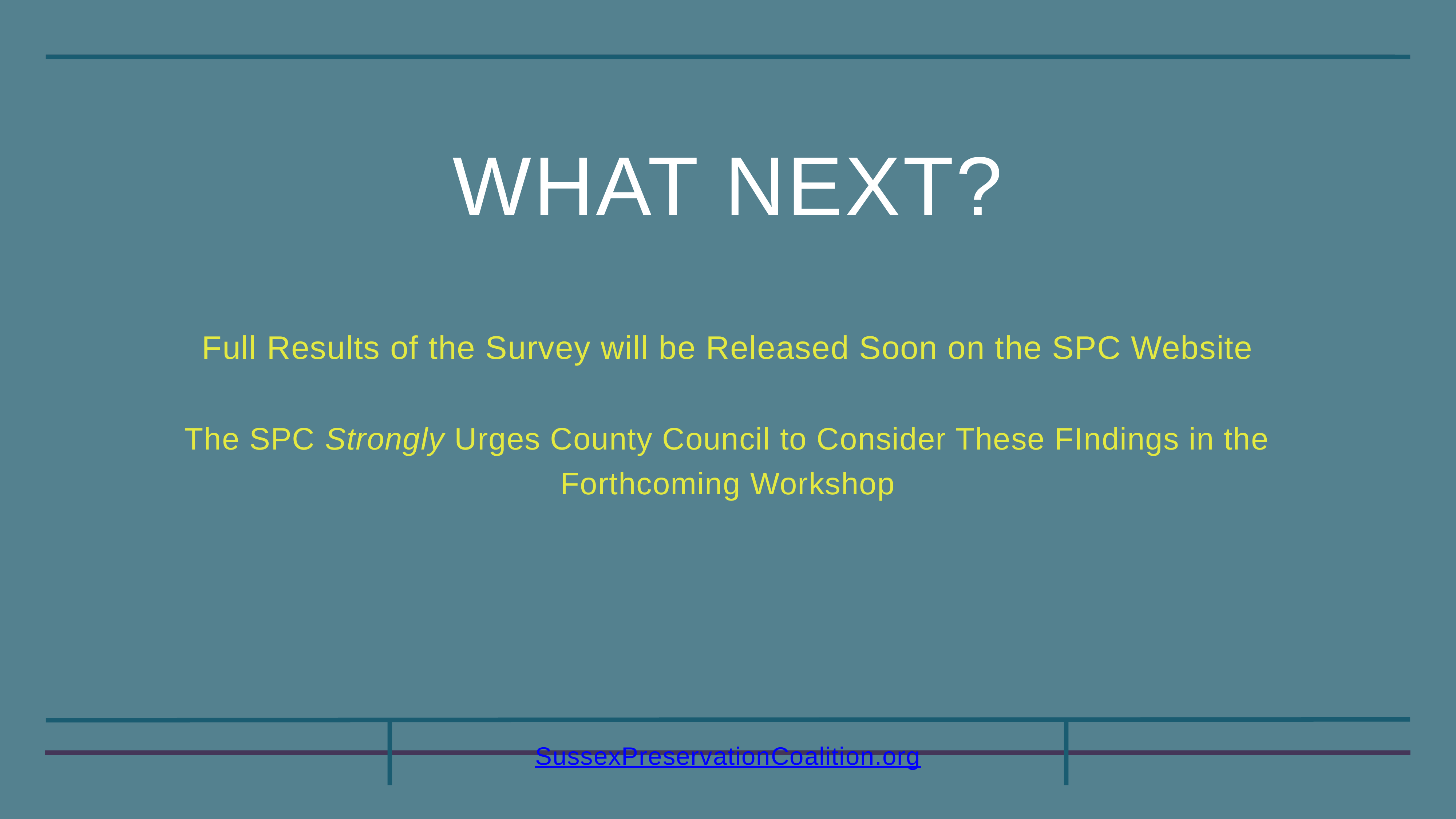

# what next?
Full Results of the Survey will be Released Soon on the SPC Website
The SPC Strongly Urges County Council to Consider These FIndings in the Forthcoming Workshop
SussexPreservationCoalition.org